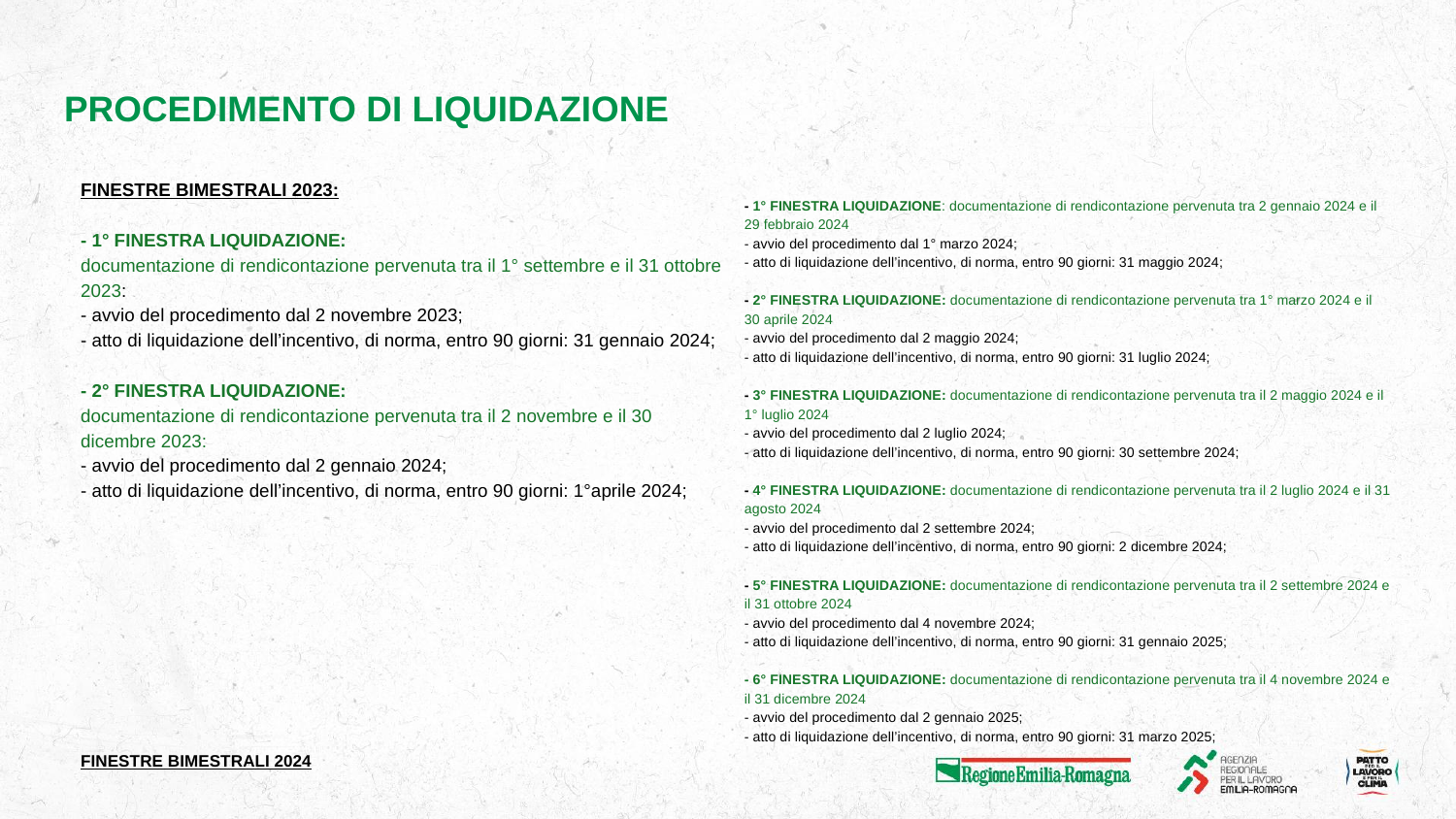

# PROCEDIMENTO DI LIQUIDAZIONE
FINESTRE BIMESTRALI 2023:

- 1° FINESTRA LIQUIDAZIONE:
documentazione di rendicontazione pervenuta tra il 1° settembre e il 31 ottobre 2023:
- avvio del procedimento dal 2 novembre 2023;
- atto di liquidazione dell’incentivo, di norma, entro 90 giorni: 31 gennaio 2024;

- 2° FINESTRA LIQUIDAZIONE:
documentazione di rendicontazione pervenuta tra il 2 novembre e il 30 dicembre 2023:
- avvio del procedimento dal 2 gennaio 2024;
- atto di liquidazione dell’incentivo, di norma, entro 90 giorni: 1°aprile 2024;

FINESTRE BIMESTRALI 2024

- 1° FINESTRA LIQUIDAZIONE: documentazione di rendicontazione pervenuta tra 2 gennaio 2024 e il 29 febbraio 2024
- avvio del procedimento dal 1° marzo 2024;
- atto di liquidazione dell’incentivo, di norma, entro 90 giorni: 31 maggio 2024;

- 2° FINESTRA LIQUIDAZIONE: documentazione di rendicontazione pervenuta tra 1° marzo 2024 e il 30 aprile 2024
- avvio del procedimento dal 2 maggio 2024;
- atto di liquidazione dell’incentivo, di norma, entro 90 giorni: 31 luglio 2024;

- 3° FINESTRA LIQUIDAZIONE: documentazione di rendicontazione pervenuta tra il 2 maggio 2024 e il 1° luglio 2024
- avvio del procedimento dal 2 luglio 2024;
- atto di liquidazione dell’incentivo, di norma, entro 90 giorni: 30 settembre 2024;

- 4° FINESTRA LIQUIDAZIONE: documentazione di rendicontazione pervenuta tra il 2 luglio 2024 e il 31 agosto 2024
- avvio del procedimento dal 2 settembre 2024;
- atto di liquidazione dell’incentivo, di norma, entro 90 giorni: 2 dicembre 2024;

- 5° FINESTRA LIQUIDAZIONE: documentazione di rendicontazione pervenuta tra il 2 settembre 2024 e il 31 ottobre 2024
- avvio del procedimento dal 4 novembre 2024;
- atto di liquidazione dell’incentivo, di norma, entro 90 giorni: 31 gennaio 2025;

- 6° FINESTRA LIQUIDAZIONE: documentazione di rendicontazione pervenuta tra il 4 novembre 2024 e il 31 dicembre 2024
- avvio del procedimento dal 2 gennaio 2025;
- atto di liquidazione dell’incentivo, di norma, entro 90 giorni: 31 marzo 2025;